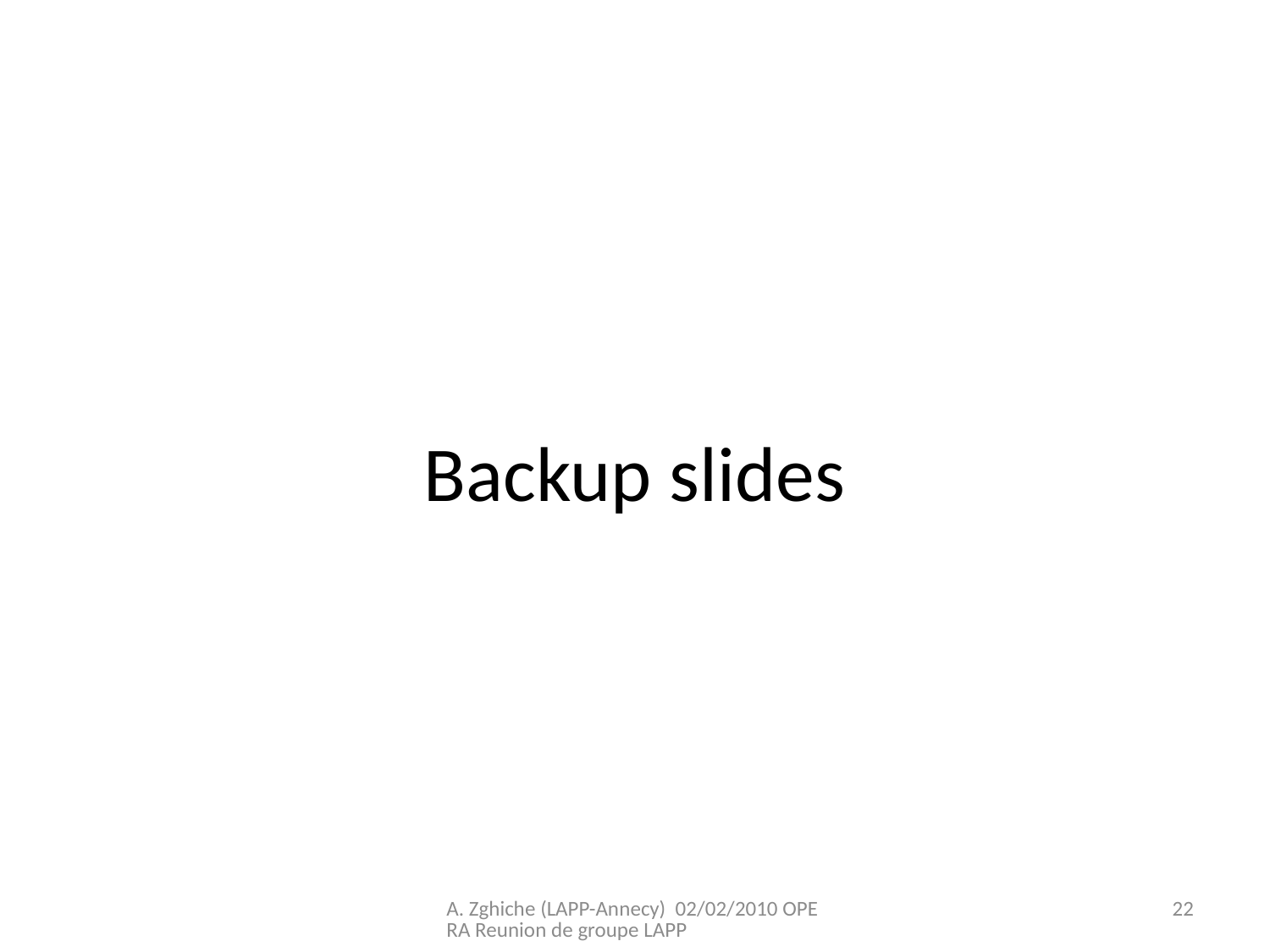

# Backup slides
A. Zghiche (LAPP-Annecy)  02/02/2010 OPERA Reunion de groupe LAPP
22